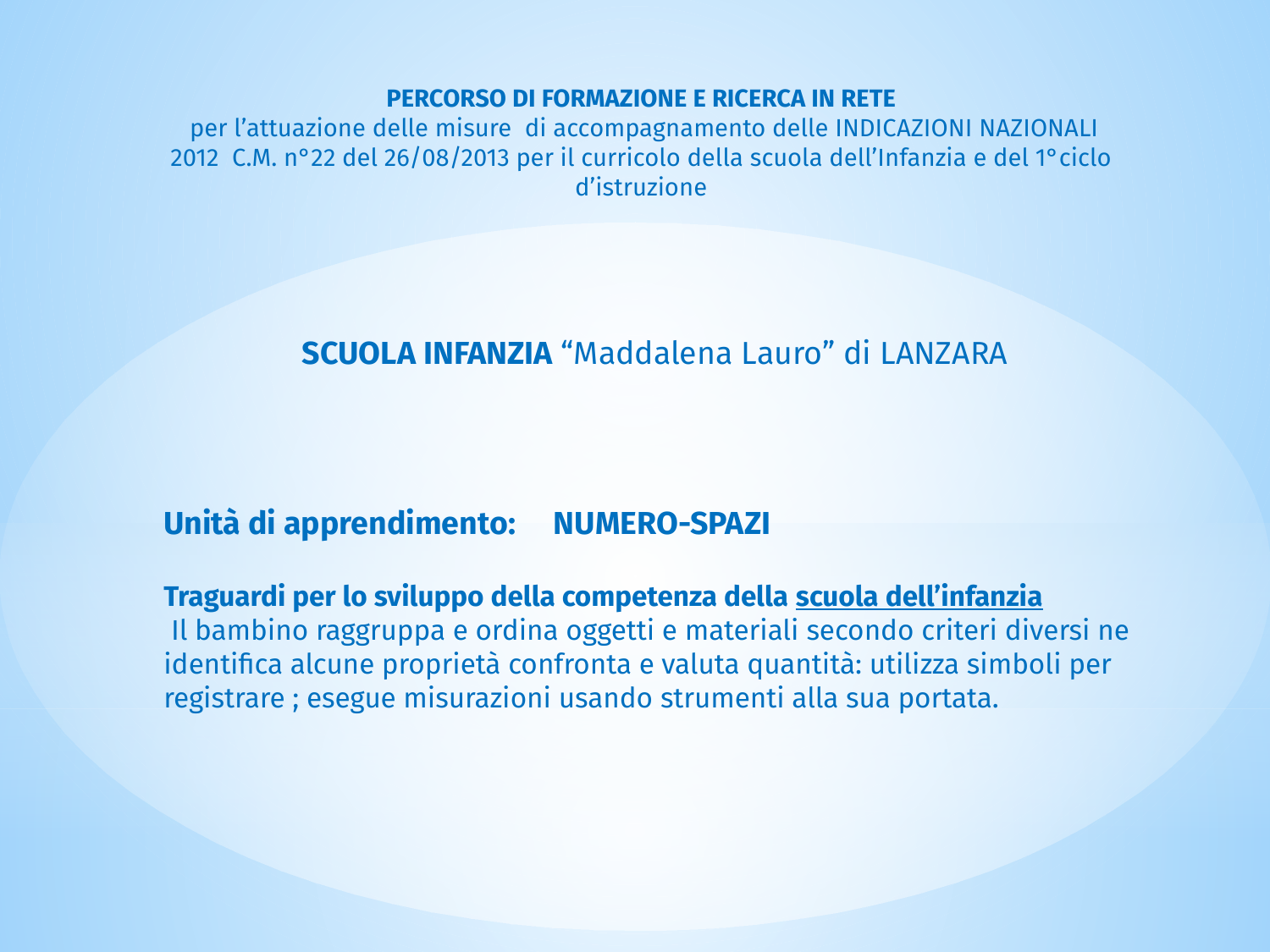

PERCORSO DI FORMAZIONE E RICERCA IN RETE
 per l’attuazione delle misure  di accompagnamento delle INDICAZIONI NAZIONALI 2012  C.M. n°22 del 26/08/2013 per il curricolo della scuola dell’Infanzia e del 1°ciclo d’istruzione

 SCUOLA INFANZIA “Maddalena Lauro” di LANZARA

Unità di apprendimento:     NUMERO-SPAZI

Traguardi per lo sviluppo della competenza della scuola dell’infanzia
 Il bambino raggruppa e ordina oggetti e materiali secondo criteri diversi ne identifica alcune proprietà confronta e valuta quantità: utilizza simboli per registrare ; esegue misurazioni usando strumenti alla sua portata.